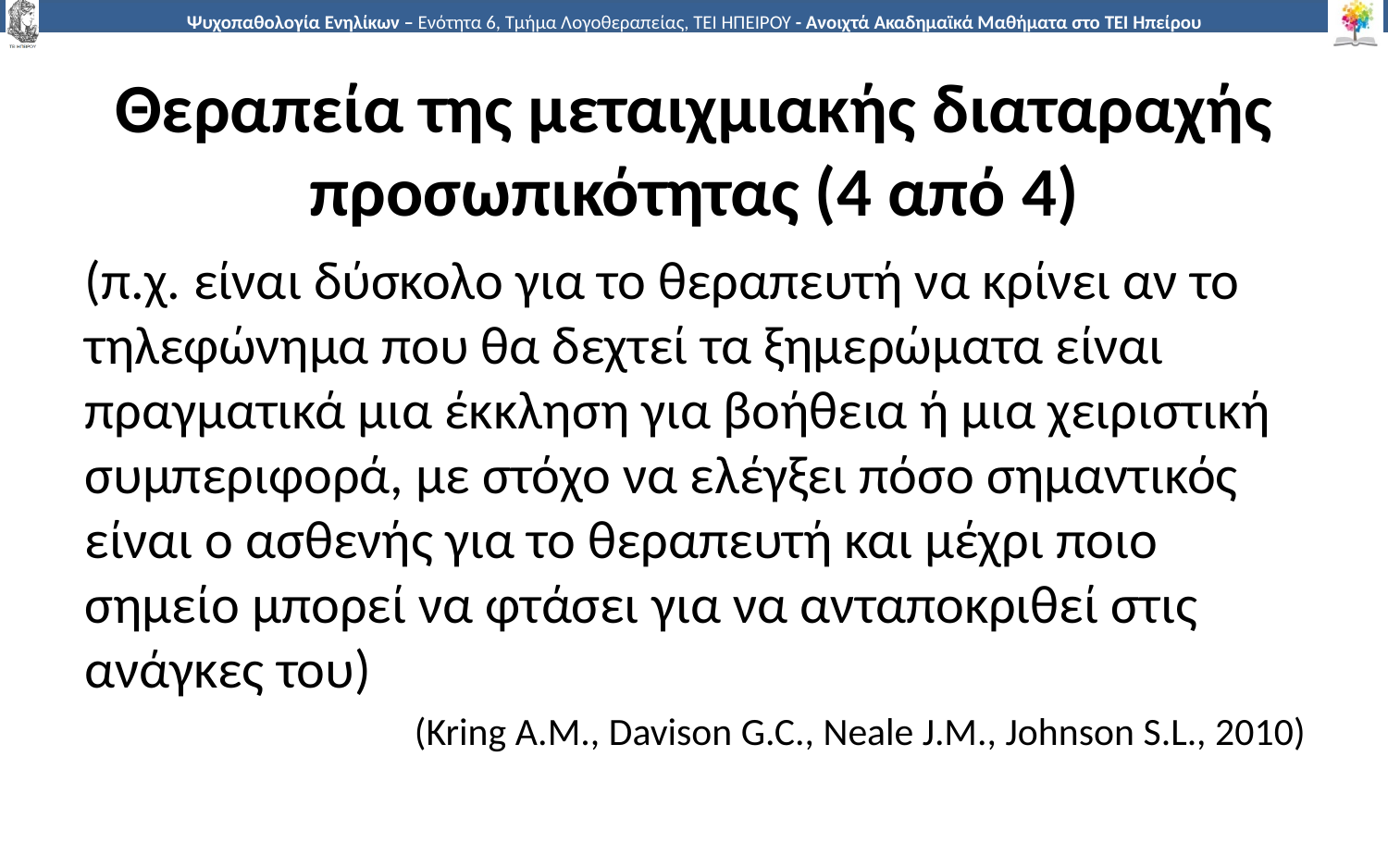

# Θεραπεία της μεταιχμιακής διαταραχής προσωπικότητας (4 από 4)
(π.χ. είναι δύσκολο για το θεραπευτή να κρίνει αν το τηλεφώνημα που θα δεχτεί τα ξημερώματα είναι πραγματικά μια έκκληση για βοήθεια ή μια χειριστική συμπεριφορά, με στόχο να ελέγξει πόσο σημαντικός είναι ο ασθενής για το θεραπευτή και μέχρι ποιο σημείο μπορεί να φτάσει για να ανταποκριθεί στις ανάγκες του)
(Kring A.M., Davison G.C., Neale J.M., Johnson S.L., 2010)